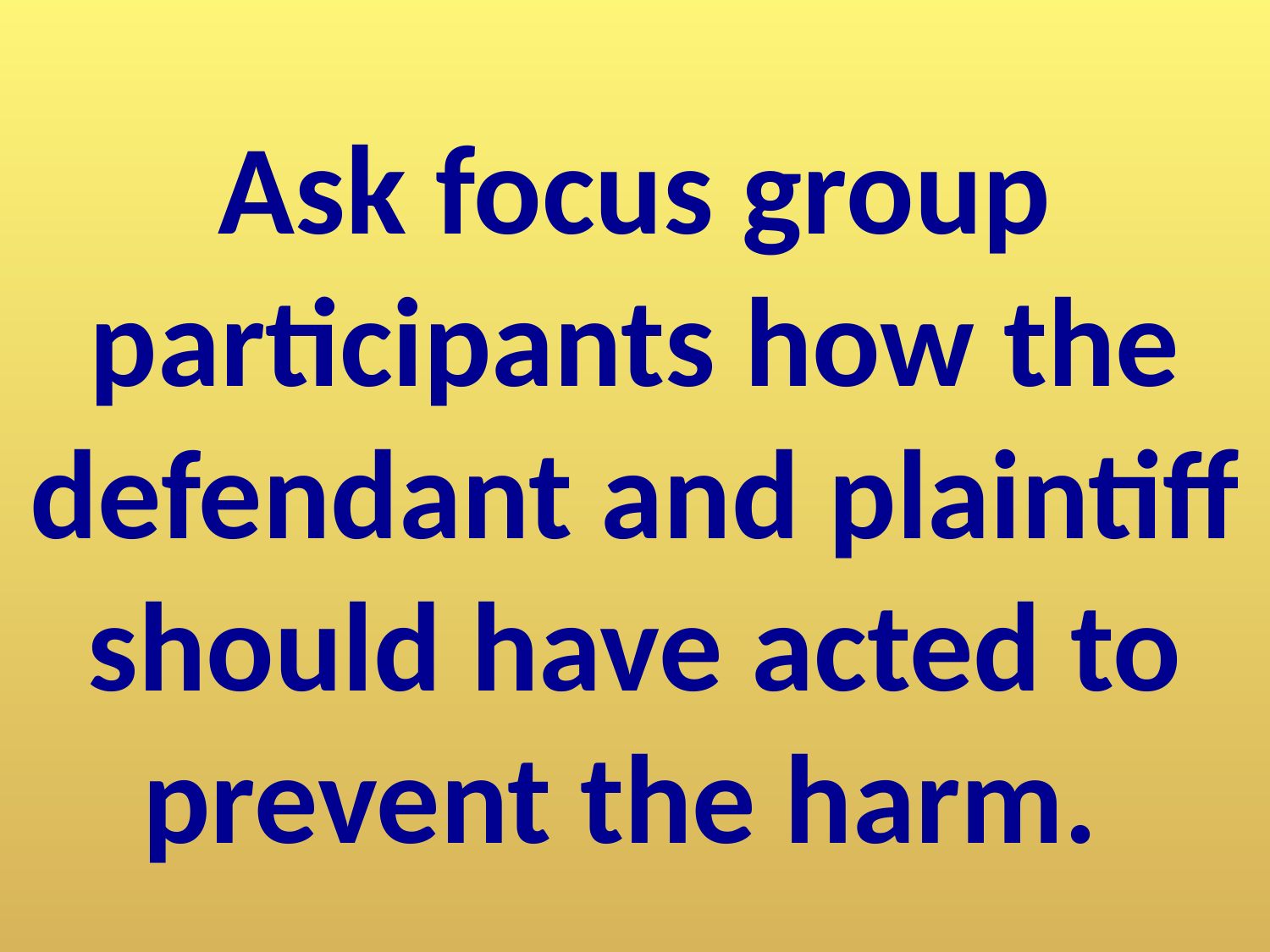

Ask focus group participants how the defendant and plaintiff should have acted to prevent the harm.